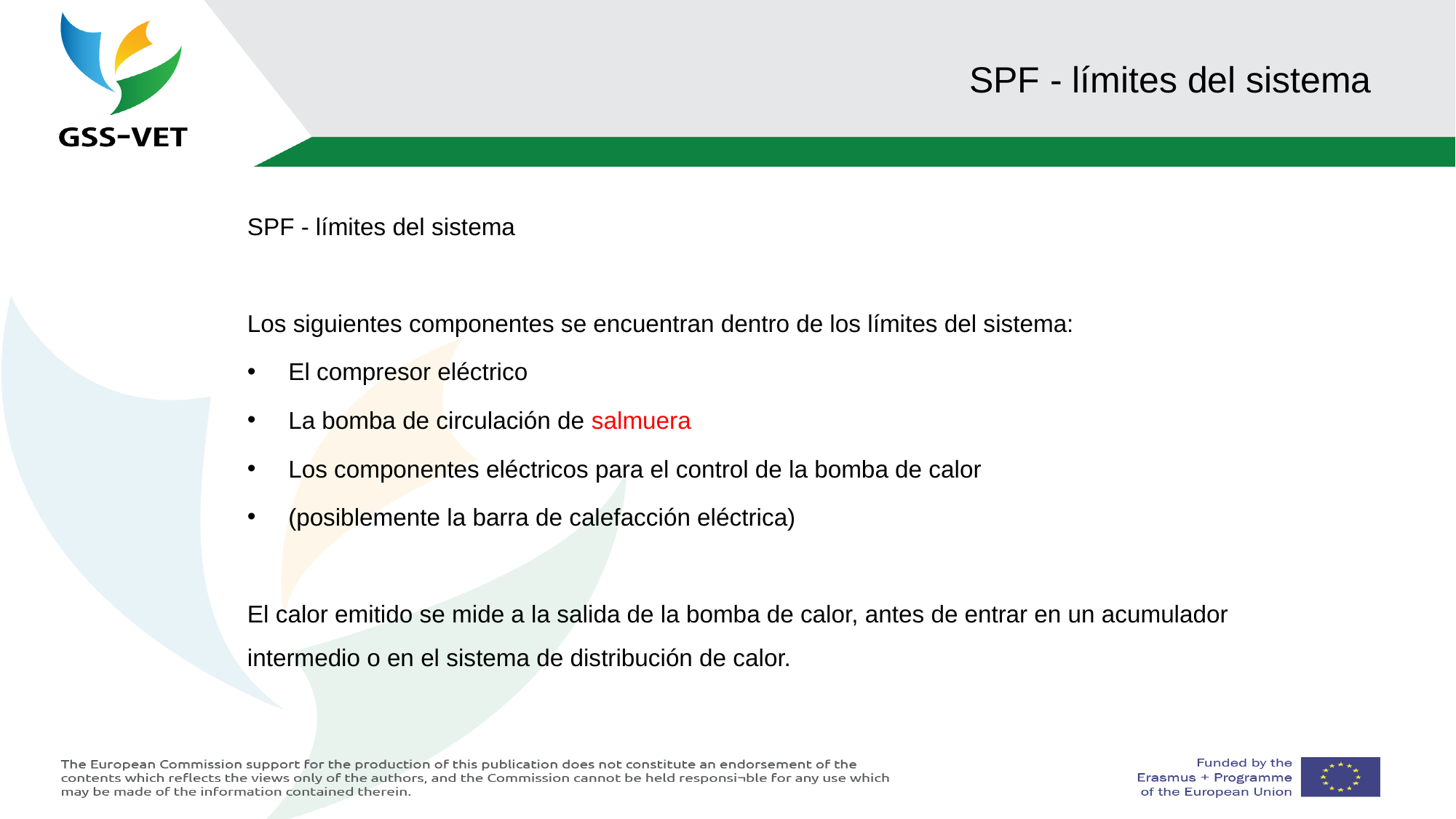

# SPF - límites del sistema
SPF - límites del sistema

Los siguientes componentes se encuentran dentro de los límites del sistema:
El compresor eléctrico
La bomba de circulación de salmuera
Los componentes eléctricos para el control de la bomba de calor
(posiblemente la barra de calefacción eléctrica)

El calor emitido se mide a la salida de la bomba de calor, antes de entrar en un acumulador intermedio o en el sistema de distribución de calor.